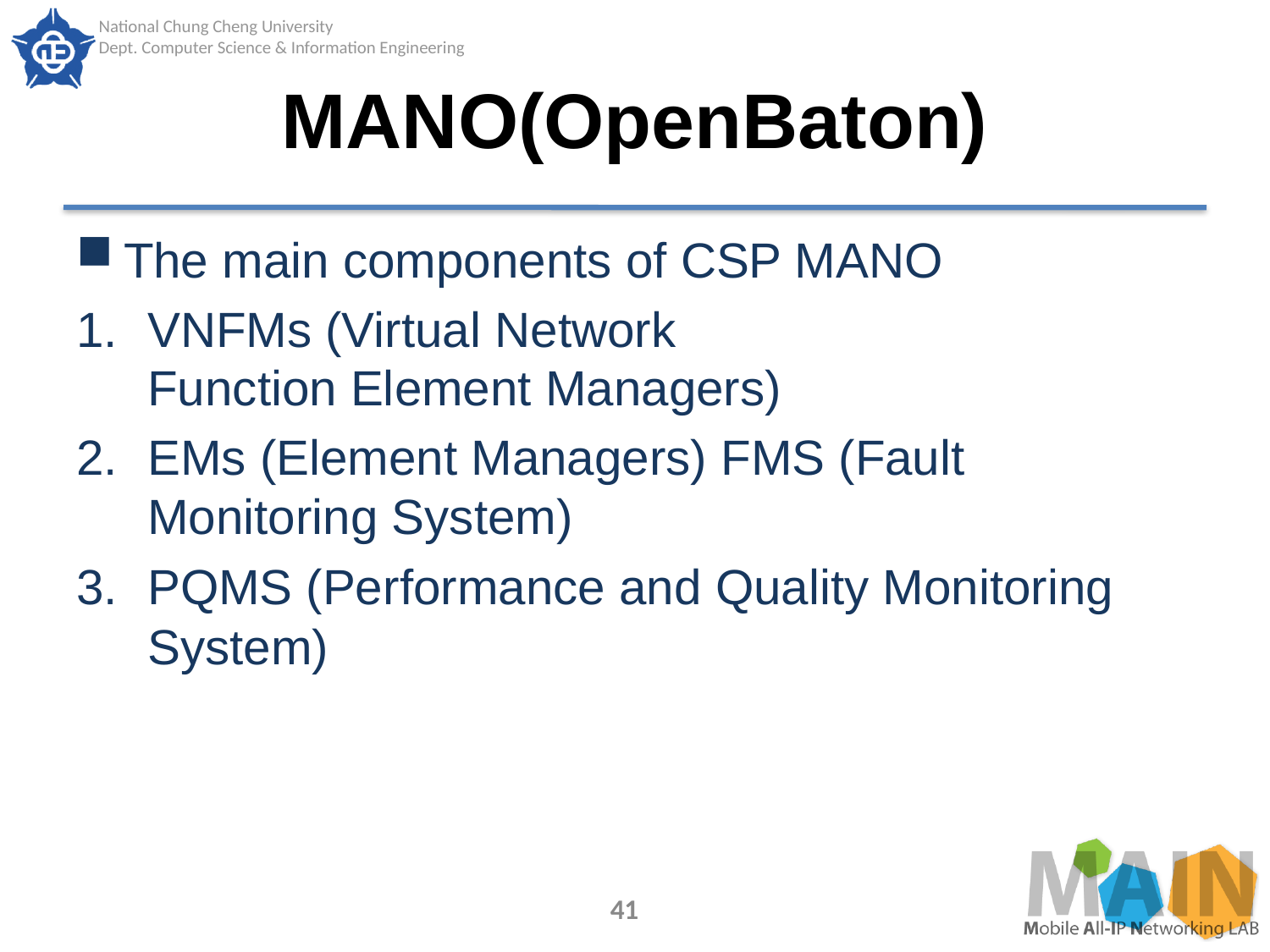

# MANO(OpenBaton)
The main components of CSP MANO
VNFMs (Virtual Network
Function Element Managers)
EMs (Element Managers) FMS (Fault Monitoring System)
PQMS (Performance and Quality Monitoring System)
41